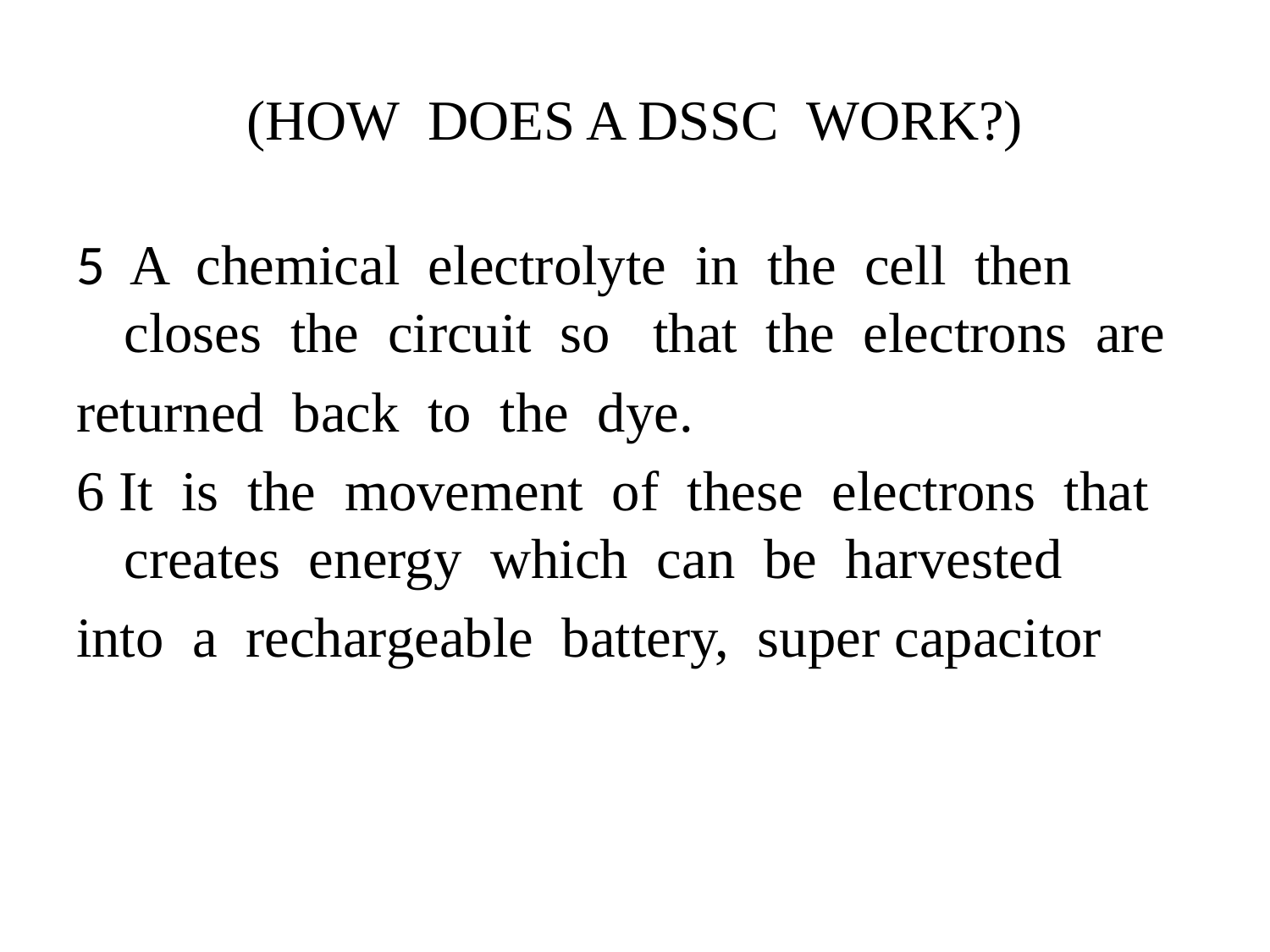

# (HOW  DOES A DSSC  WORK?)
5  A  chemical  electrolyte  in  the  cell  then  closes  the  circuit  so   that  the  electrons  are
returned  back  to  the  dye.
6 It  is  the  movement  of  these  electrons  that  creates  energy  which  can  be  harvested
into  a  rechargeable  battery,  super capacitor